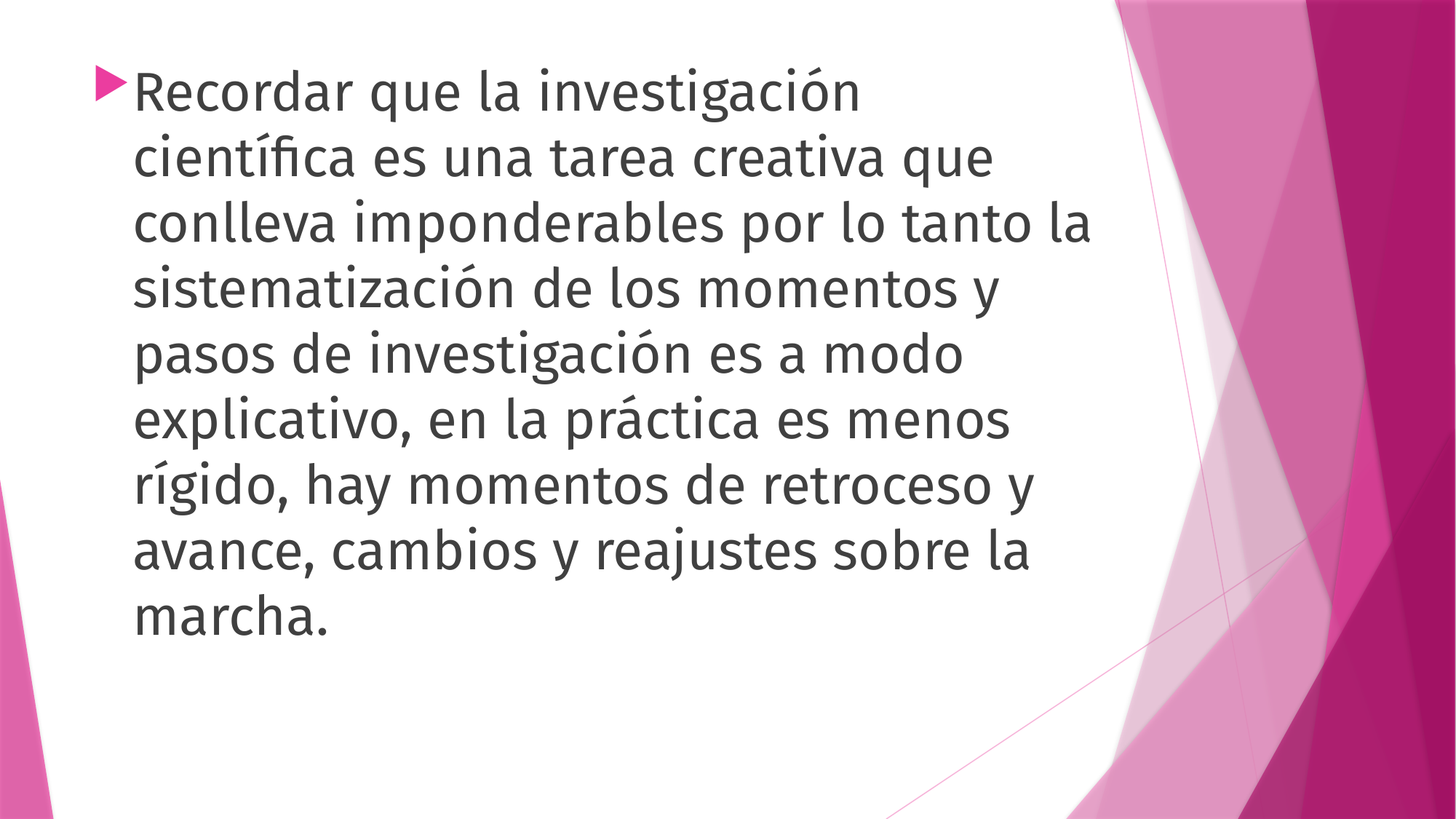

Recordar que la investigación científica es una tarea creativa que conlleva imponderables por lo tanto la sistematización de los momentos y pasos de investigación es a modo explicativo, en la práctica es menos rígido, hay momentos de retroceso y avance, cambios y reajustes sobre la marcha.